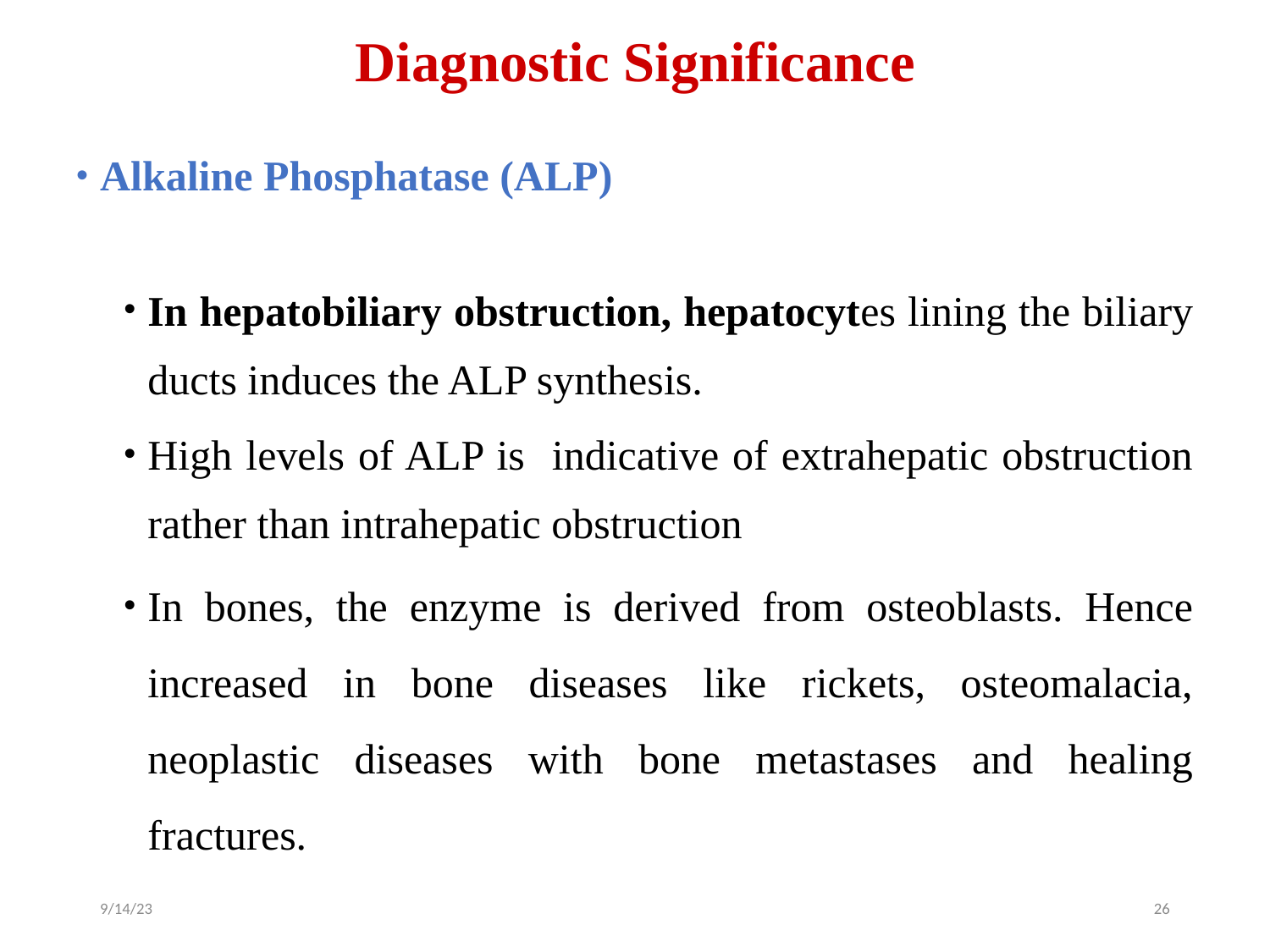

# Diagnostic Significance
Alkaline Phosphatase (ALP)

In hepatobiliary obstruction, hepatocytes lining the biliary ducts induces the ALP synthesis.
High levels of ALP is  indicative of extrahepatic obstruction rather than intrahepatic obstruction
In bones, the enzyme is derived from osteoblasts. Hence increased in bone diseases like rickets, osteomalacia, neoplastic diseases with bone metastases and healing fractures.

9/14/23
26